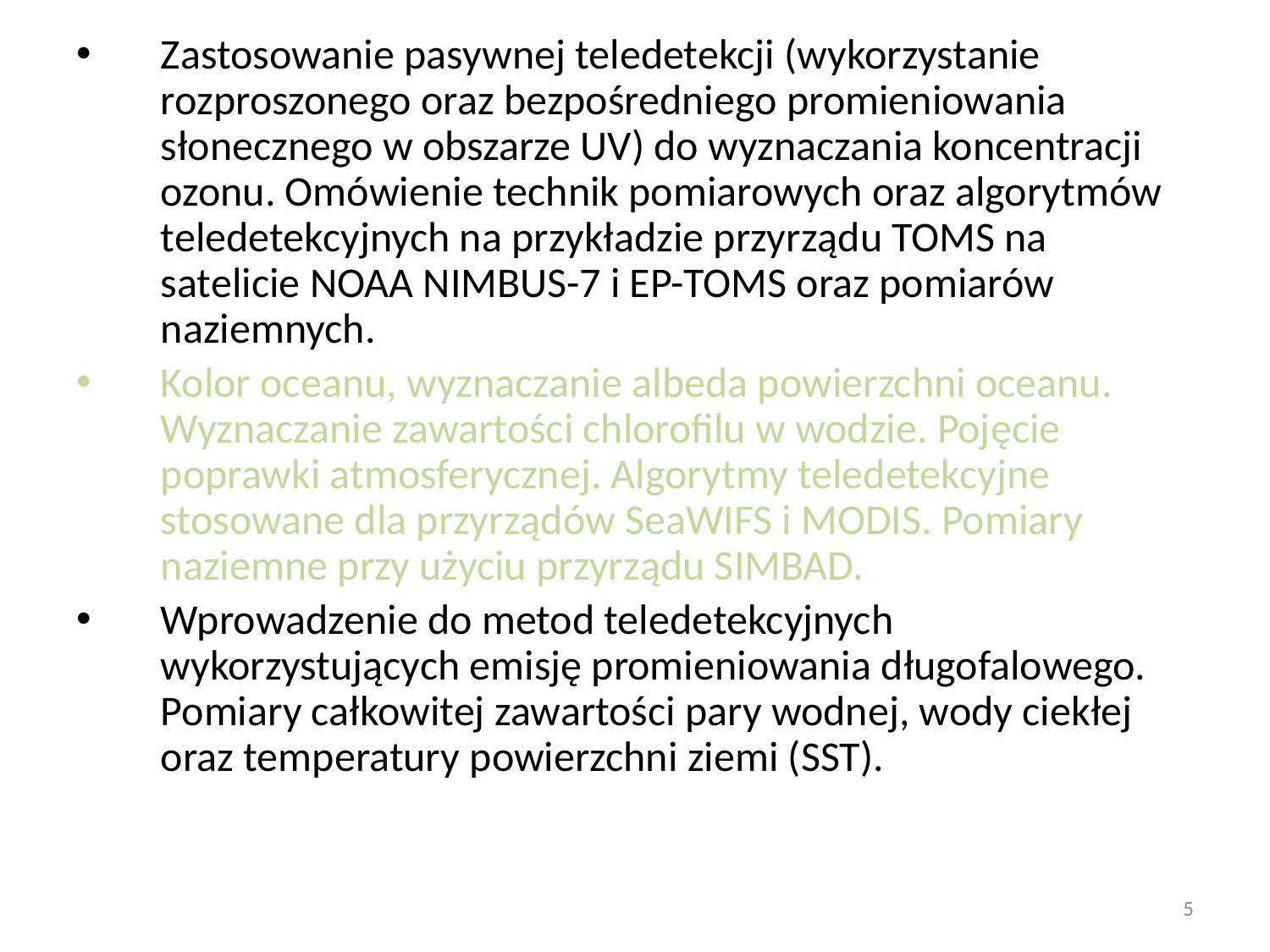

Zastosowanie pasywnej teledetekcji (wykorzystanie rozproszonego oraz bezpośredniego promieniowania słonecznego w obszarze UV) do wyznaczania koncentracji ozonu. Omówienie technik pomiarowych oraz algorytmów teledetekcyjnych na przykładzie przyrządu TOMS na satelicie NOAA NIMBUS-7 i EP-TOMS oraz pomiarów naziemnych.
Kolor oceanu, wyznaczanie albeda powierzchni oceanu. Wyznaczanie zawartości chlorofilu w wodzie. Pojęcie poprawki atmosferycznej. Algorytmy teledetekcyjne stosowane dla przyrządów SeaWIFS i MODIS. Pomiary naziemne przy użyciu przyrządu SIMBAD.
Wprowadzenie do metod teledetekcyjnych wykorzystujących emisję promieniowania długofalowego. Pomiary całkowitej zawartości pary wodnej, wody ciekłej oraz temperatury powierzchni ziemi (SST).

5